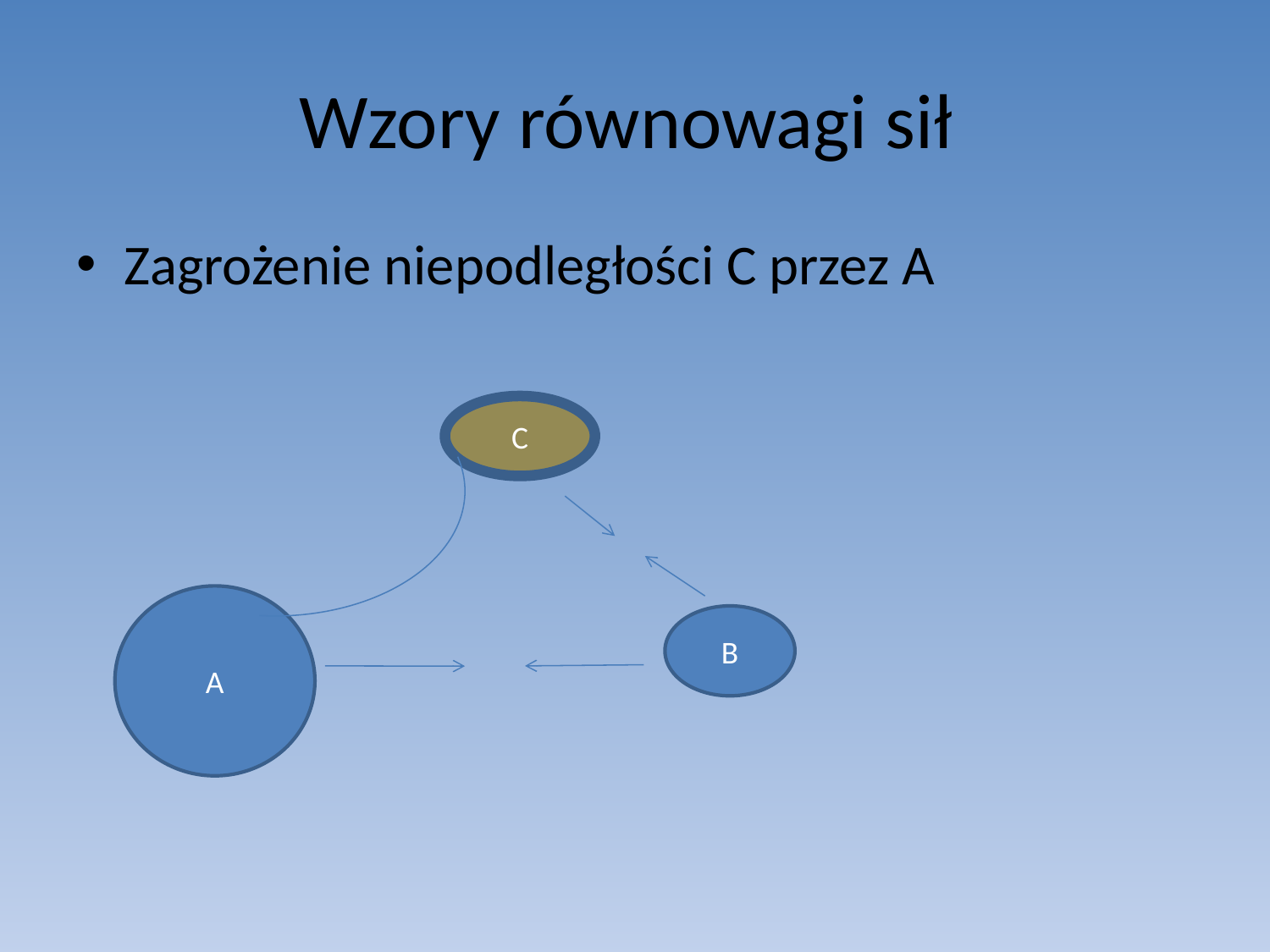

# Wzory równowagi sił
Zagrożenie niepodległości C przez A

C
A
B